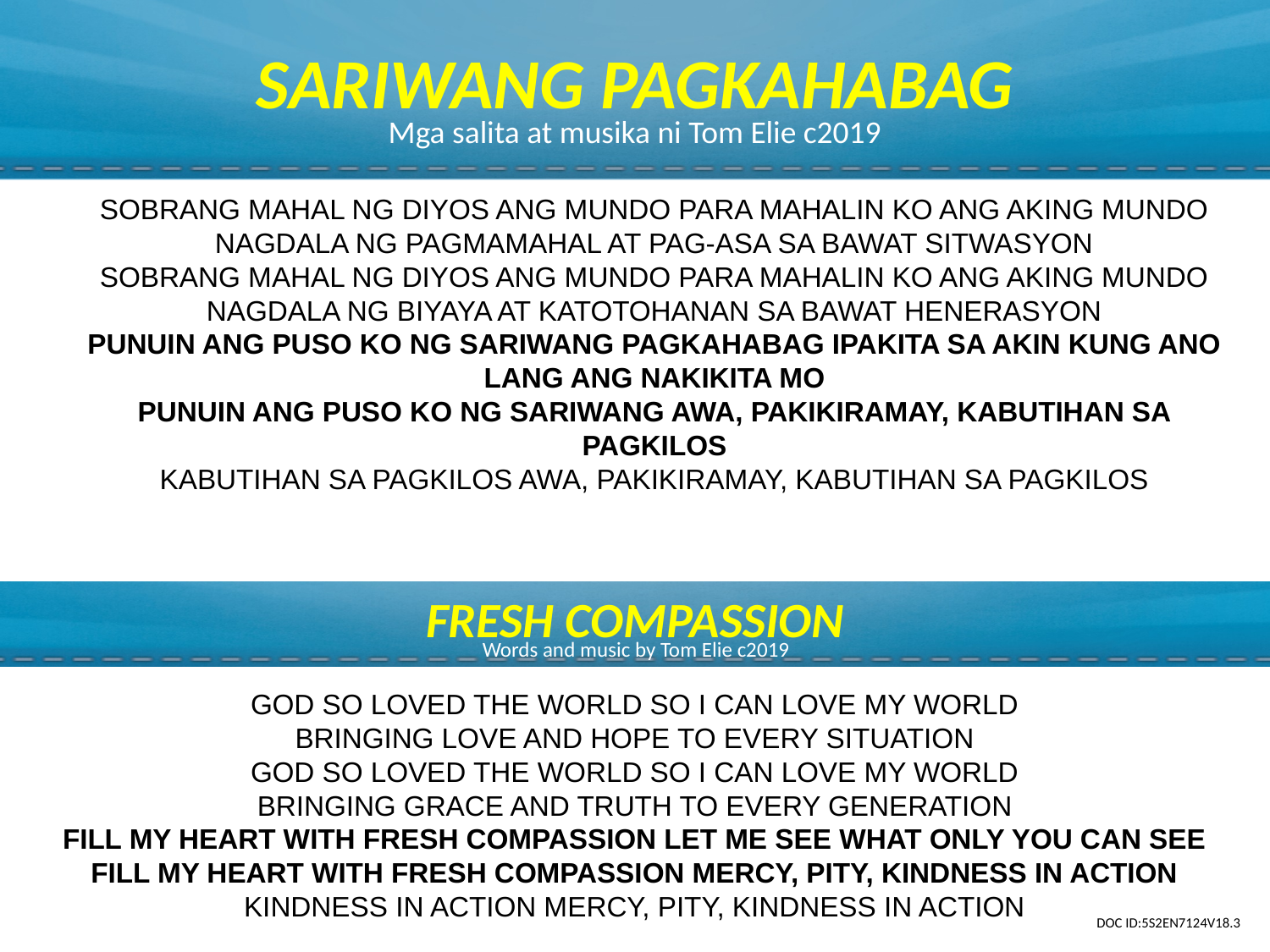

SARIWANG PAGKAHABAG
Mga salita at musika ni Tom Elie c2019
SOBRANG MAHAL NG DIYOS ANG MUNDO PARA MAHALIN KO ANG AKING MUNDO
NAGDALA NG PAGMAMAHAL AT PAG-ASA SA BAWAT SITWASYON
SOBRANG MAHAL NG DIYOS ANG MUNDO PARA MAHALIN KO ANG AKING MUNDO
NAGDALA NG BIYAYA AT KATOTOHANAN SA BAWAT HENERASYON
PUNUIN ANG PUSO KO NG SARIWANG PAGKAHABAG IPAKITA SA AKIN KUNG ANO LANG ANG NAKIKITA MO
PUNUIN ANG PUSO KO NG SARIWANG AWA, PAKIKIRAMAY, KABUTIHAN SA PAGKILOS
KABUTIHAN SA PAGKILOS AWA, PAKIKIRAMAY, KABUTIHAN SA PAGKILOS
FRESH COMPASSION
Words and music by Tom Elie c2019

GOD SO LOVED THE WORLD SO I CAN LOVE MY WORLD
BRINGING LOVE AND HOPE TO EVERY SITUATION
GOD SO LOVED THE WORLD SO I CAN LOVE MY WORLD
BRINGING GRACE AND TRUTH TO EVERY GENERATION
FILL MY HEART WITH FRESH COMPASSION LET ME SEE WHAT ONLY YOU CAN SEE
FILL MY HEART WITH FRESH COMPASSION MERCY, PITY, KINDNESS IN ACTION
KINDNESS IN ACTION MERCY, PITY, KINDNESS IN ACTION
DOC ID:5S2EN7124V18.3